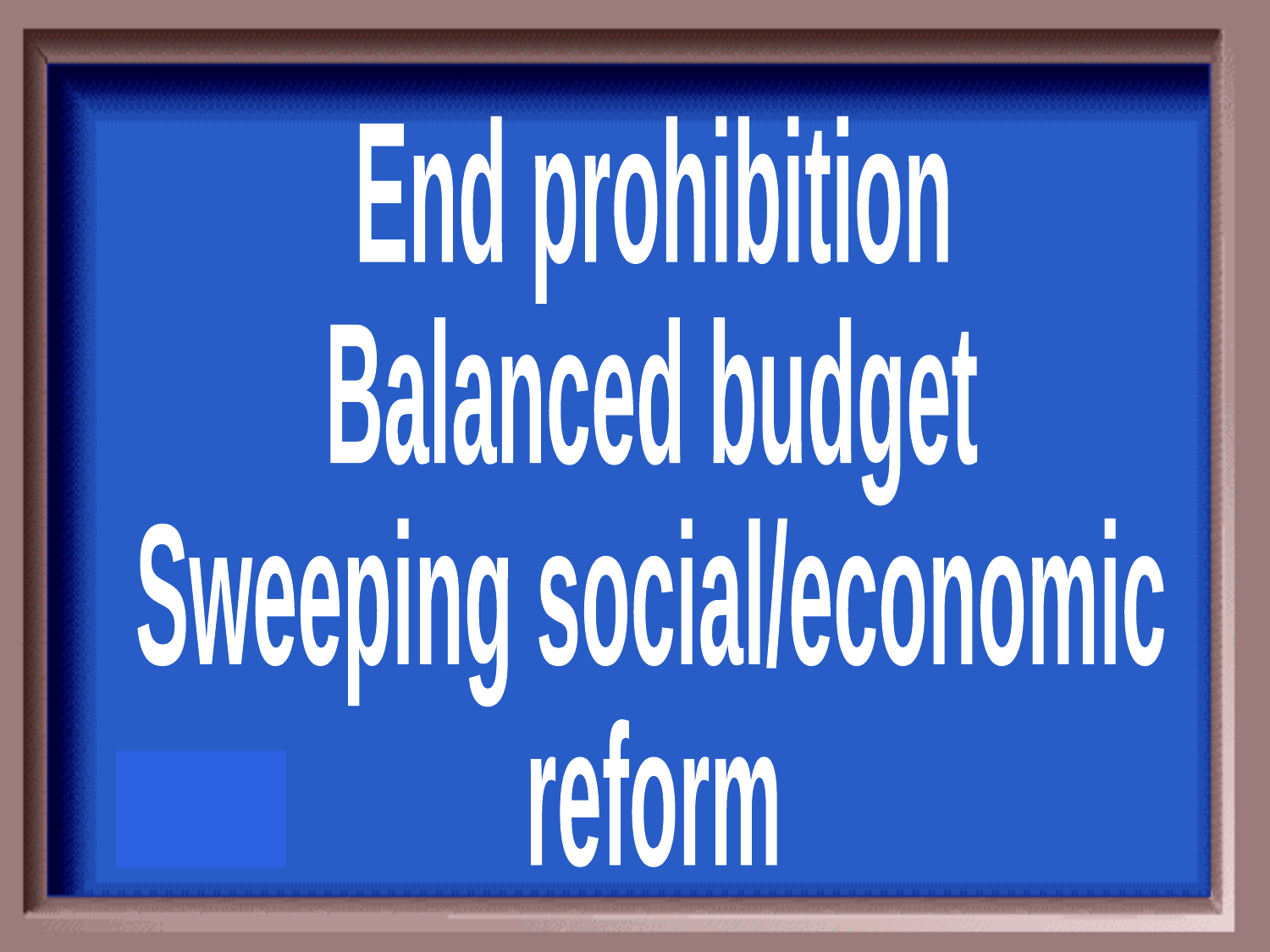

End prohibition
Balanced budget
Sweeping social/economic
reform